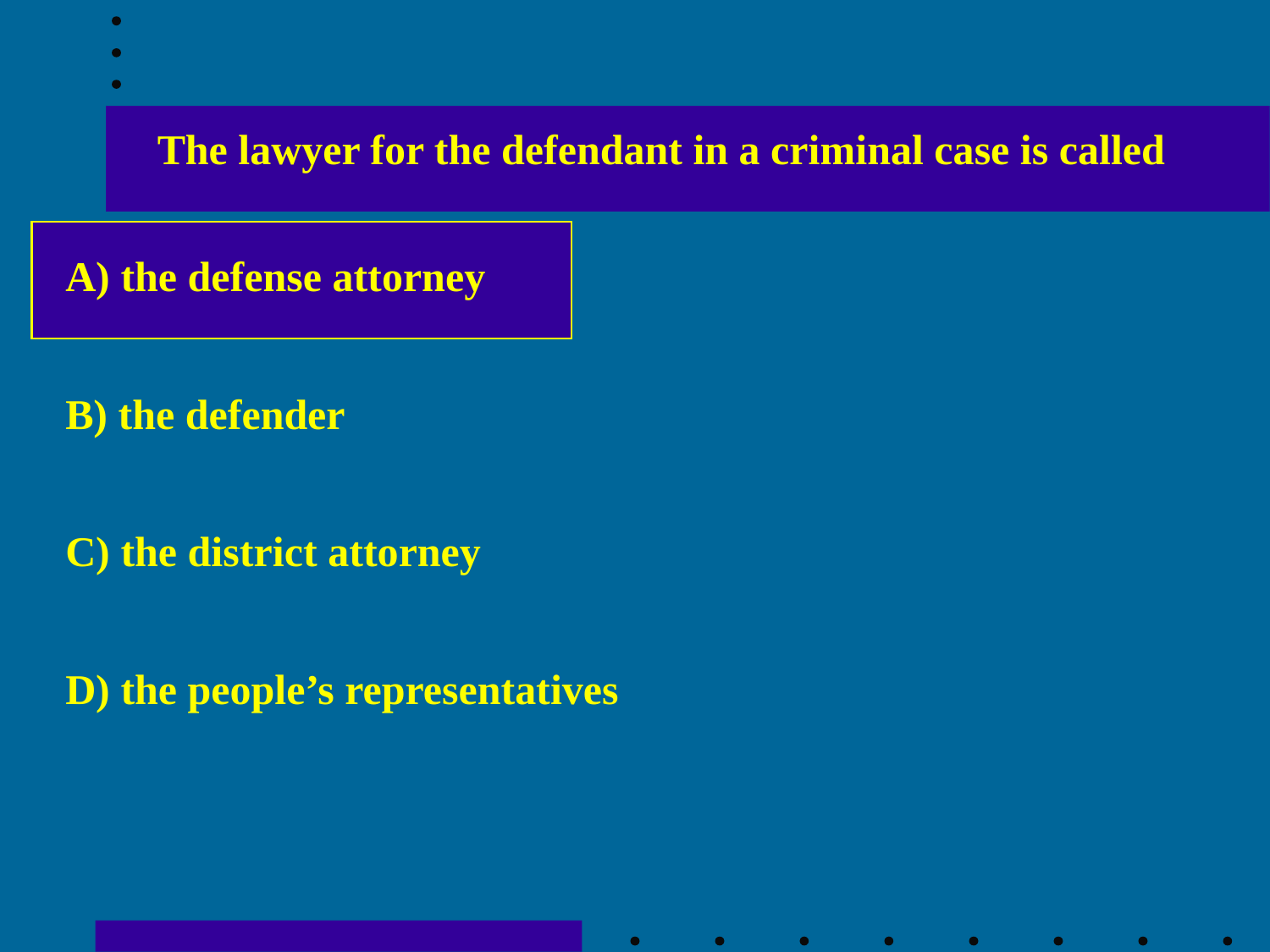

The lawyer for the defendant in a criminal case is called

A) the defense attorney
B) the defender
C) the district attorney
D) the people’s representatives